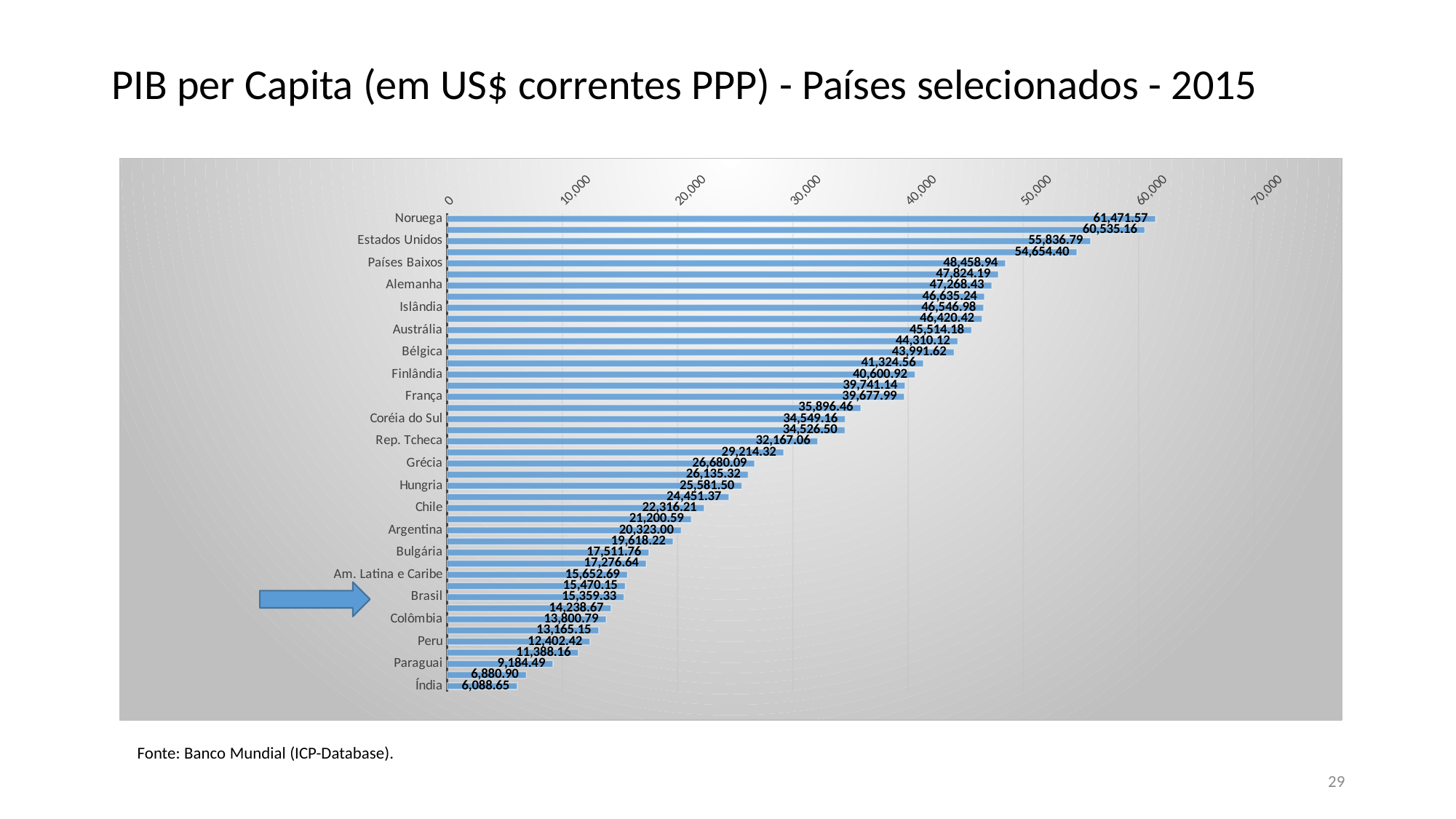

# PIB per Capita (em US$ correntes PPP) - Países selecionados - 2015

### Chart

| Category | 2015 |
|---|---|
| Noruega | 61471.573718789165 |
| Suíça | 60535.15875713227 |
| Estados Unidos | 55836.79263087333 |
| Irlanda | 54654.397461379885 |
| Países Baixos | 48458.94048732972 |
| Áustria | 47824.187778136125 |
| Alemanha | 47268.433678688125 |
| Dinamarca | 46635.244733072344 |
| Islândia | 46546.97713401539 |
| Suécia | 46420.41888881624 |
| Austrália | 45514.17582976742 |
| Canadá | 44310.12108250936 |
| Bélgica | 43991.62289480183 |
| Reino Unido | 41324.55632518275 |
| Finlândia | 40600.91892088764 |
| OCDE | 39741.14346452217 |
| França | 39677.992121419025 |
| Itália | 35896.46143795856 |
| Coréia do Sul | 34549.16023316286 |
| Espanha | 34526.50189985628 |
| Rep. Tcheca | 32167.057837275643 |
| Portugal | 29214.315860331633 |
| Grécia | 26680.08545819026 |
| Polônia | 26135.322834797757 |
| Hungria | 25581.50351151482 |
| Rússia | 24451.3749516772 |
| Chile | 22316.207696514983 |
| Uruguai | 21200.587810884146 |
| Argentina | 20323.003047105867 |
| Turquia | 19618.224711395258 |
| Bulgária | 17511.764114693502 |
| México | 17276.643627858117 |
| Am. Latina e Caribe | 15652.686504709334 |
| Mundo | 15470.154306175507 |
| Brasil | 15359.326296675172 |
| China | 14238.669339285661 |
| Colômbia | 13800.786625419705 |
| África do Sul | 13165.148024291771 |
| Peru | 12402.422706983158 |
| Equador | 11388.156903546924 |
| Paraguai | 9184.489410682367 |
| Bolívia | 6880.9033586191335 |
| Índia | 6088.649829991156 |
Fonte: Banco Mundial (ICP-Database).
29